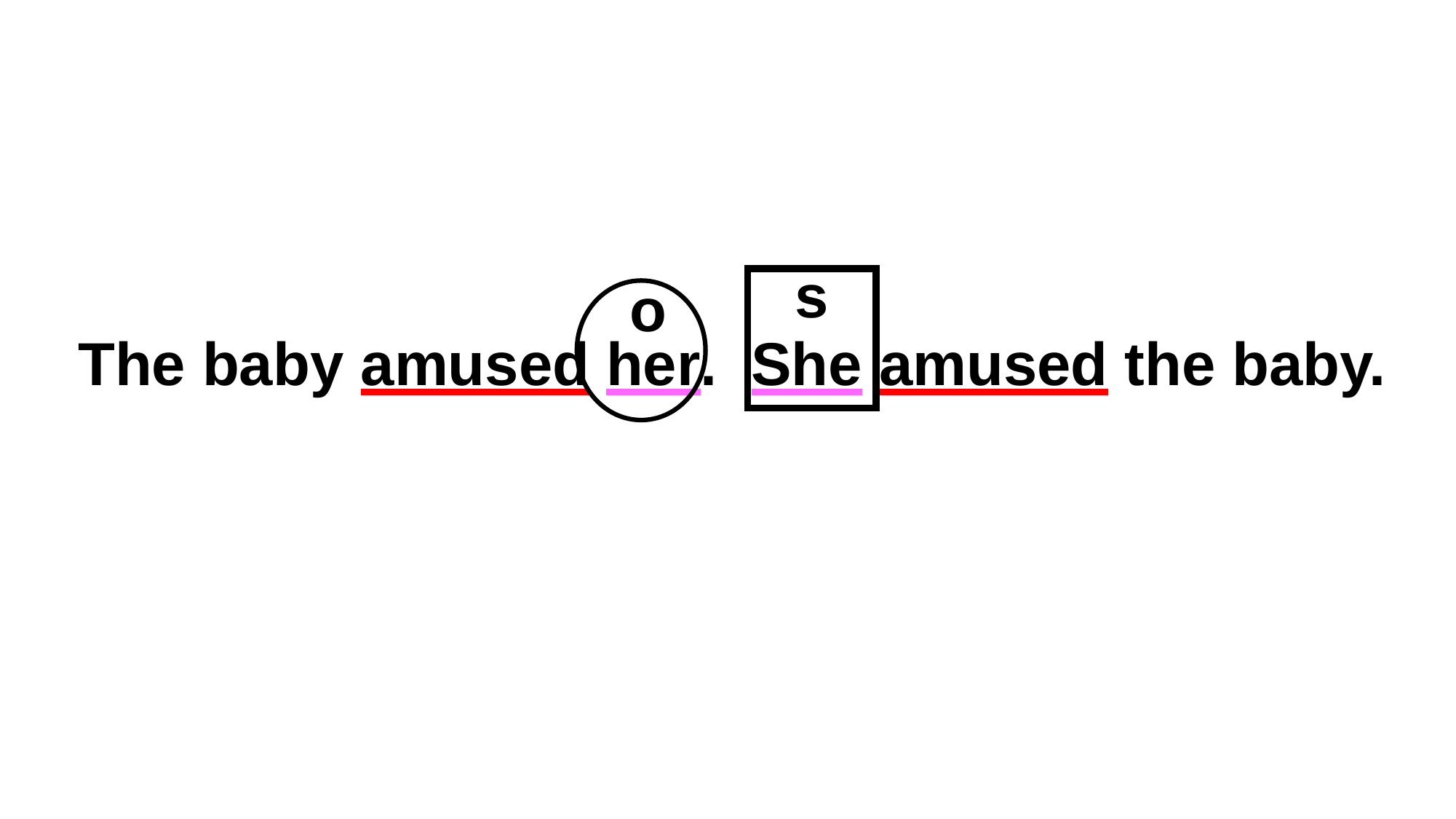

s
o

The baby amused her.  She amused the baby.